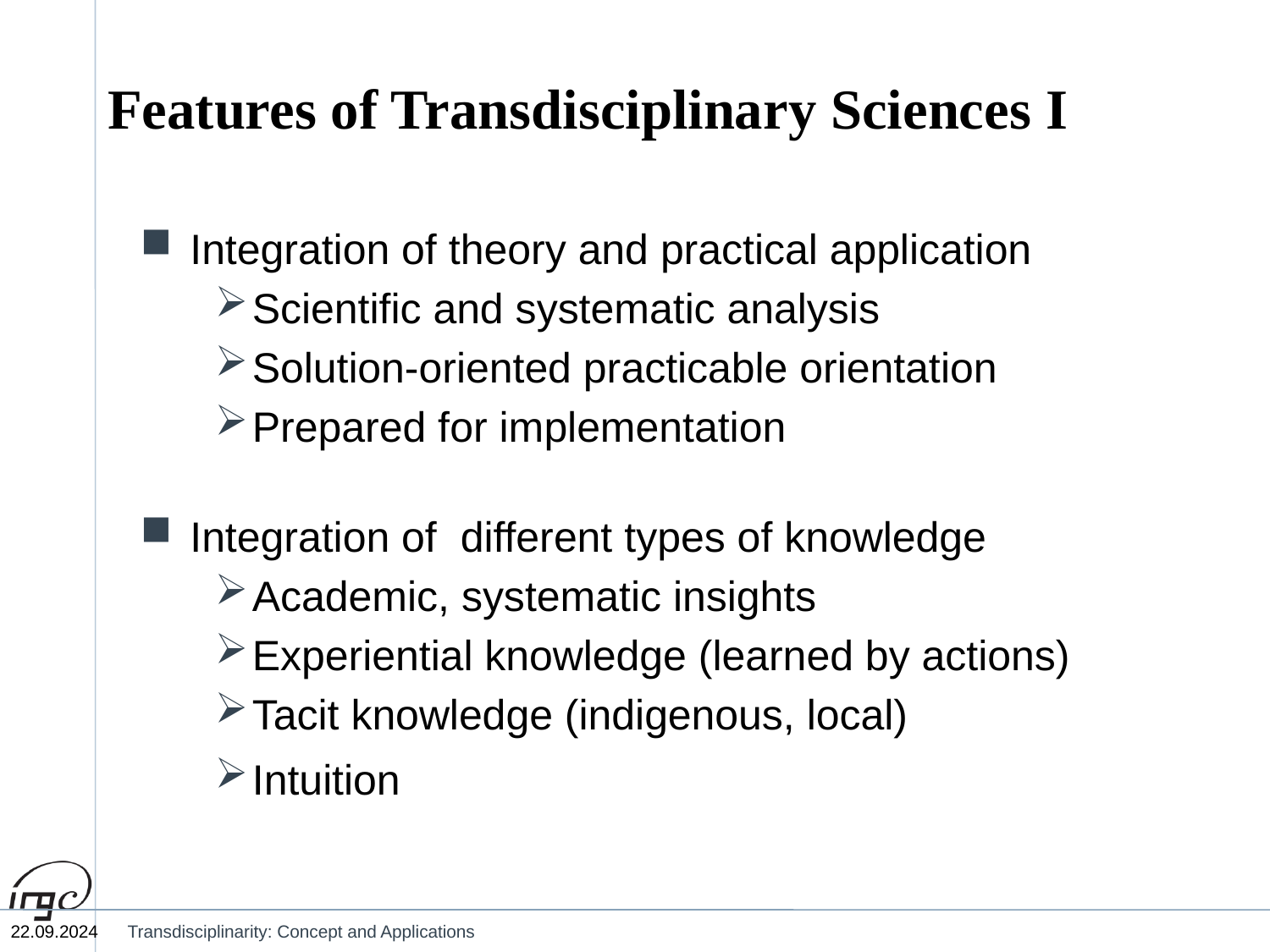

# Features of Transdisciplinary Sciences I
Integration of theory and practical application
Scientific and systematic analysis
Solution-oriented practicable orientation
Prepared for implementation
Integration of  different types of knowledge
Academic, systematic insights
Experiential knowledge (learned by actions)
Tacit knowledge (indigenous, local)
Intuition
22.09.2024
Transdisciplinarity: Concept and Applications